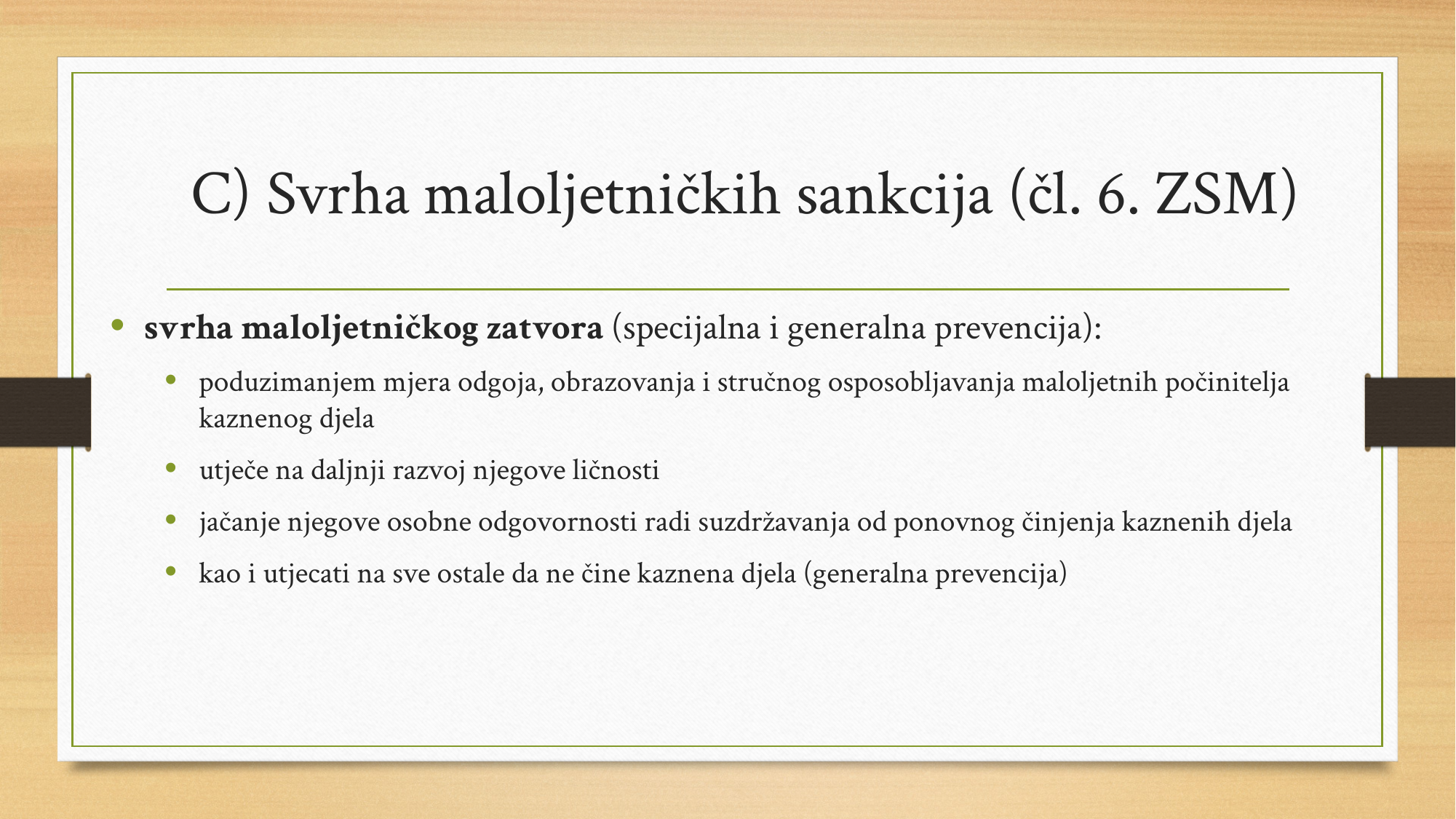

# C) Svrha maloljetničkih sankcija (čl. 6. ZSM)
svrha maloljetničkog zatvora (specijalna i generalna prevencija):
poduzimanjem mjera odgoja, obrazovanja i stručnog osposobljavanja maloljetnih počinitelja kaznenog djela
utječe na daljnji razvoj njegove ličnosti
jačanje njegove osobne odgovornosti radi suzdržavanja od ponovnog činjenja kaznenih djela
kao i utjecati na sve ostale da ne čine kaznena djela (generalna prevencija)